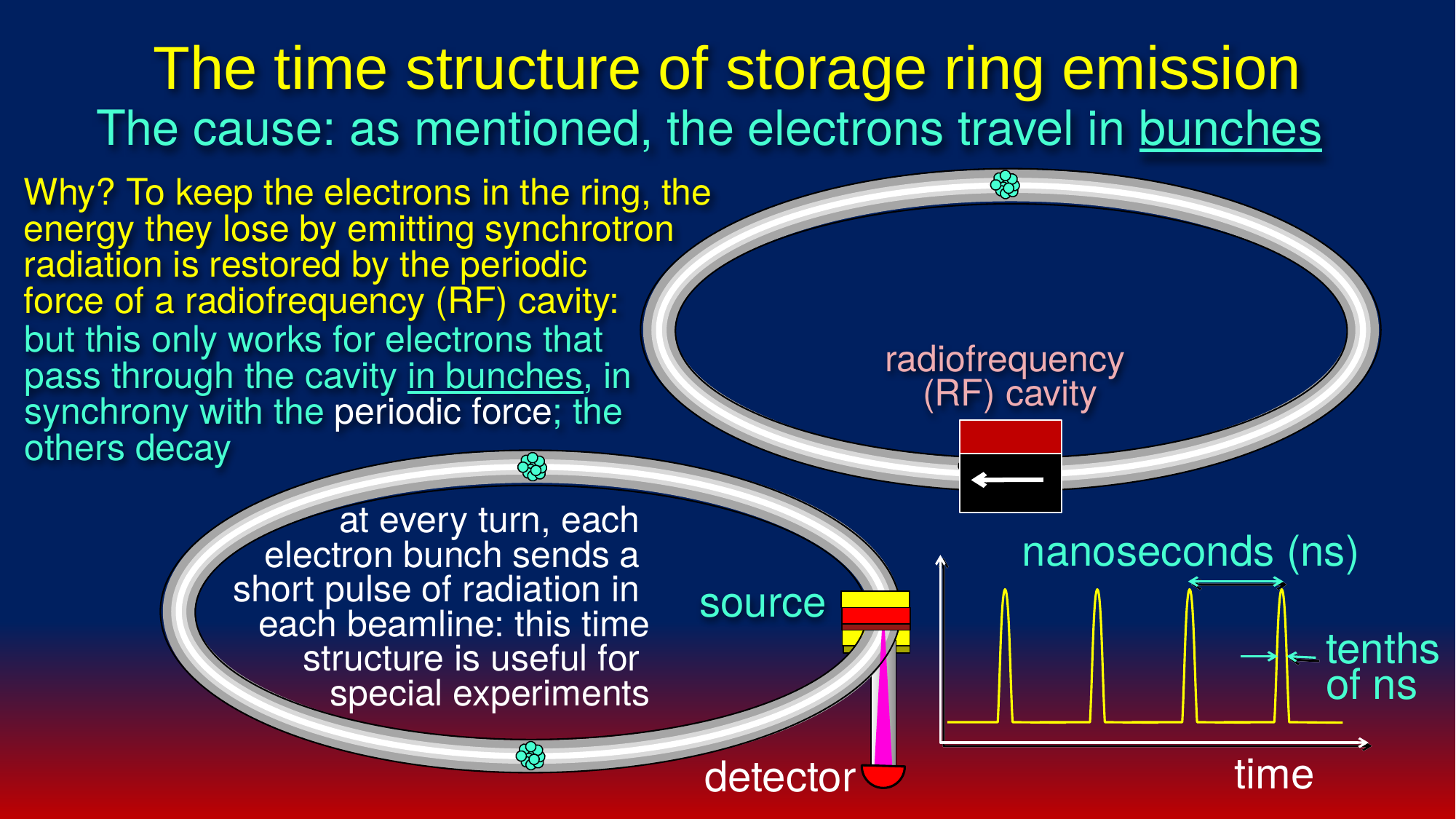

The time structure of storage ring emission
The cause: as mentioned, the electrons travel in bunches

Why? To keep the electrons in the ring, the energy they lose by emitting synchrotron
radiation is restored by the periodic
force of a radiofrequency (RF) cavity:

but this only works for electrons that pass through the cavity in bunches, in synchrony with the periodic force; the others decay
radiofrequency  (RF) cavity

at every turn, each
electron bunch sends a
short pulse of radiation in
each beamline: this time structure is useful for
special experiments
nanoseconds (ns)

source

tenths
of ns

time
detector